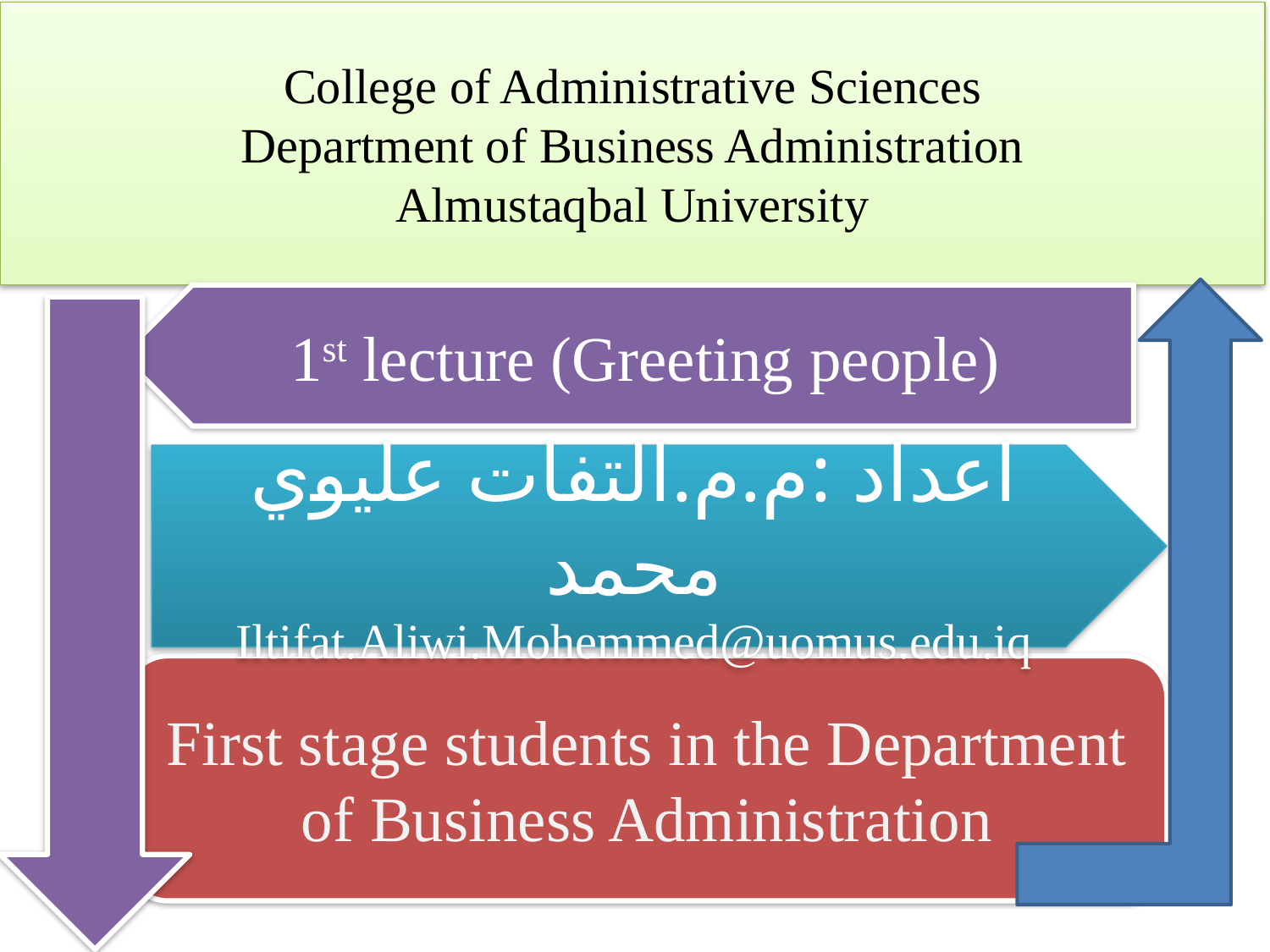

College of Administrative Sciences
Department of Business Administration
Almustaqbal University

1st lecture (Greeting people)

اعداد :م.م.التفات عليوي محمد
Iltifat.Aliwi.Mohemmed@uomus.edu.iq
First stage students in the Department of Business Administration